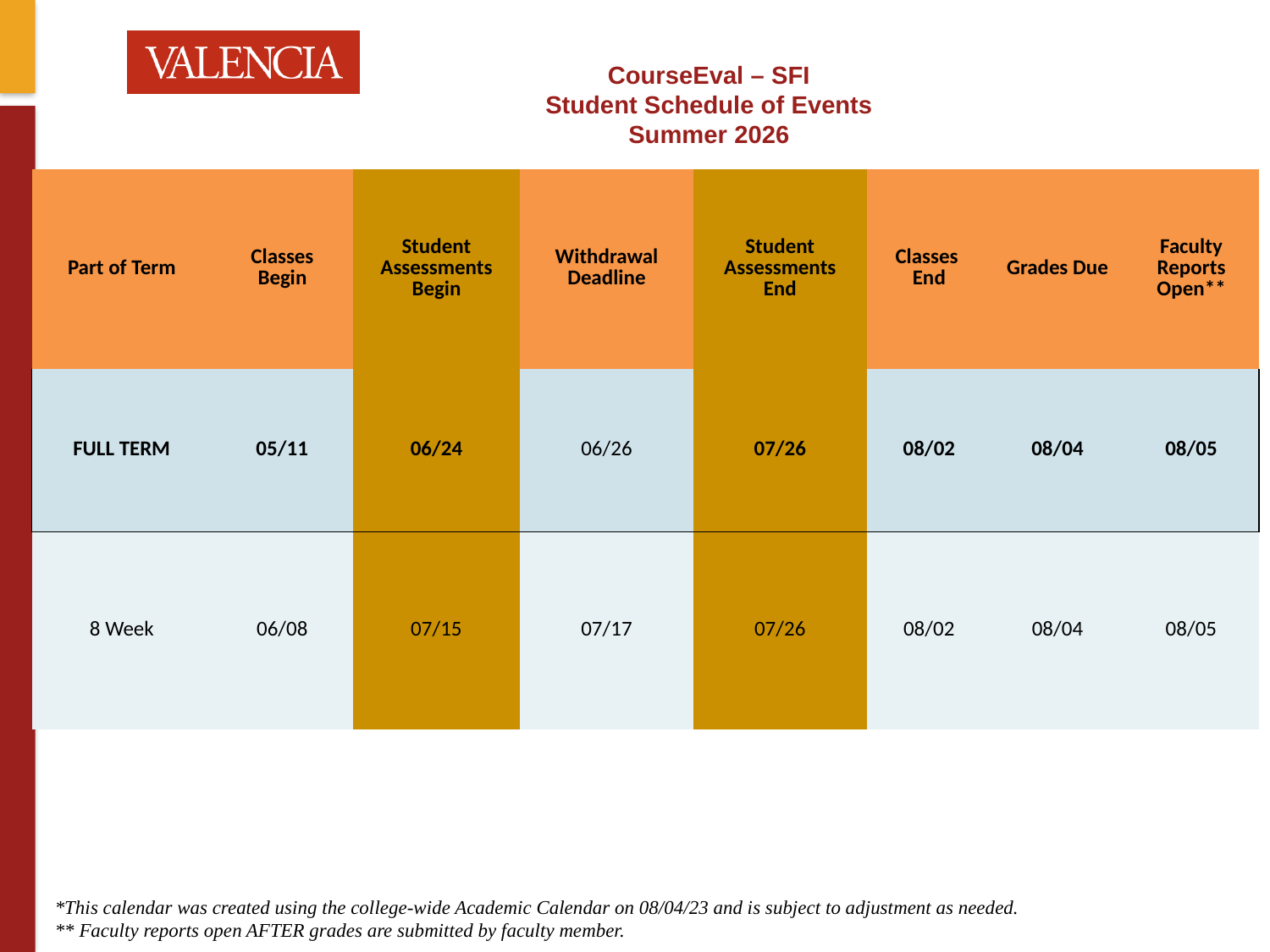

# CourseEval – SFI Student Schedule of Events Summer 2026
| Part of Term | Classes Begin | Student Assessments Begin | Withdrawal Deadline | Student Assessments End | Classes End | Grades Due | Faculty Reports Open\*\* |
| --- | --- | --- | --- | --- | --- | --- | --- |
| FULL TERM | 05/11 | 06/24 | 06/26 | 07/26 | 08/02 | 08/04 | 08/05 |
| 8 Week | 06/08 | 07/15 | 07/17 | 07/26 | 08/02 | 08/04 | 08/05 |
*This calendar was created using the college-wide Academic Calendar on 08/04/23 and is subject to adjustment as needed.
** Faculty reports open AFTER grades are submitted by faculty member.